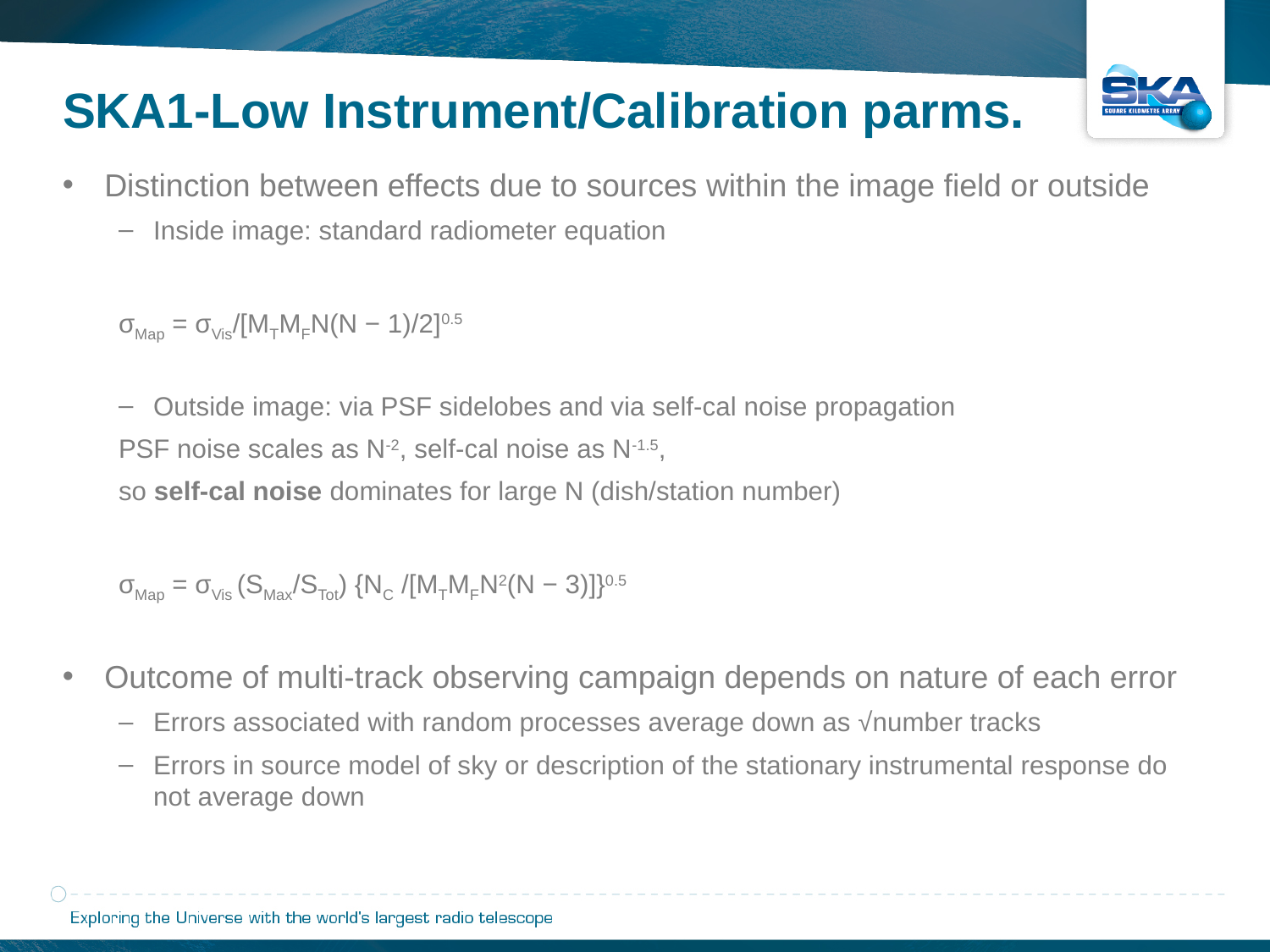

SKA1-Low Instrument/Calibration parms.
Distinction between effects due to sources within the image field or outside
Inside image: standard radiometer equation

				σMap = σVis/[MTMFN(N − 1)/2]0.5

Outside image: via PSF sidelobes and via self-cal noise propagation
	PSF noise scales as N-2, self-cal noise as N-1.5,
	so self-cal noise dominates for large N (dish/station number)

				σMap = σVis (SMax/STot) {NC /[MTMFN2(N − 3)]}0.5

Outcome of multi-track observing campaign depends on nature of each error
Errors associated with random processes average down as √number tracks
Errors in source model of sky or description of the stationary instrumental response do not average down